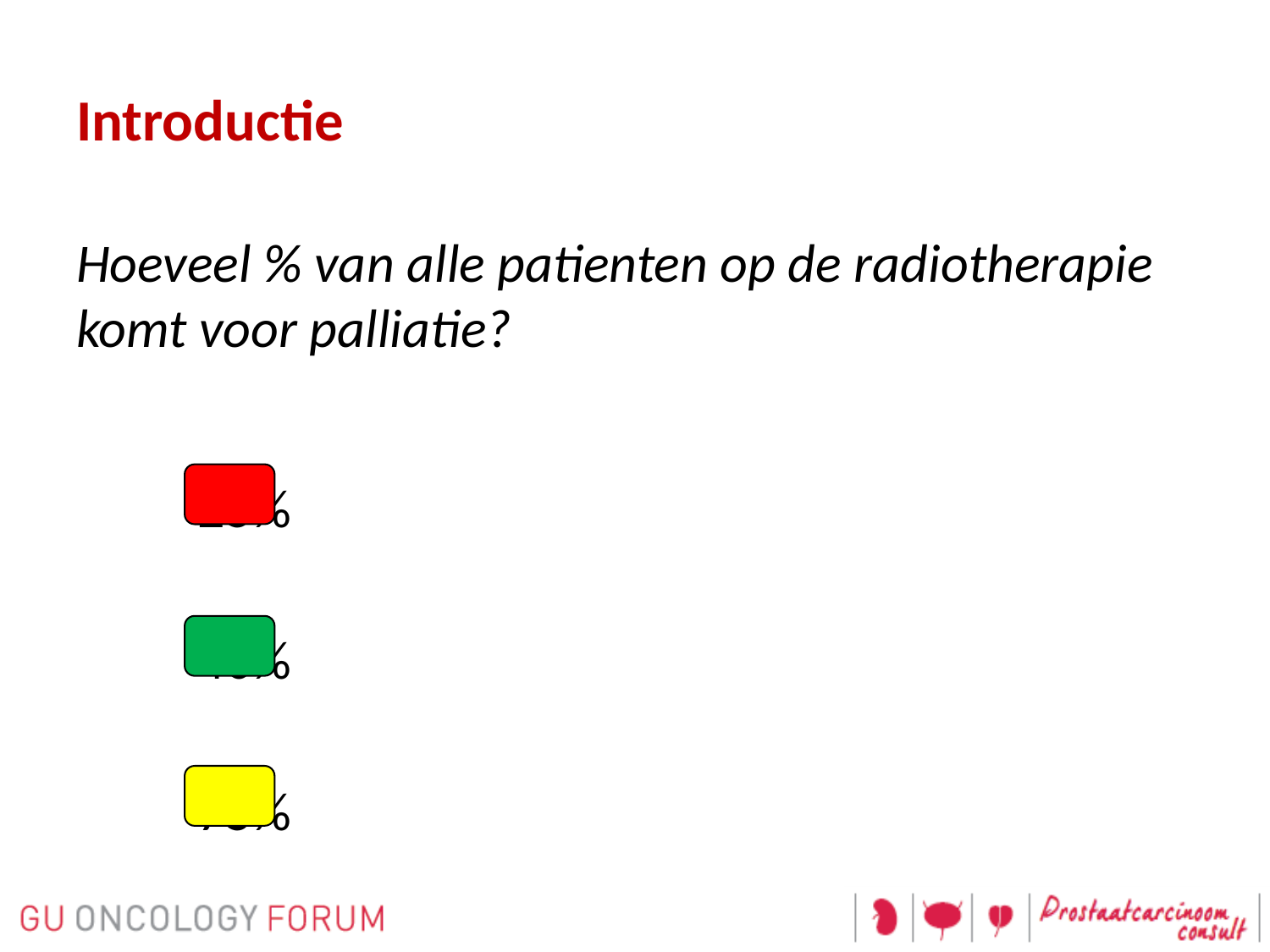

# Introductie
Hoeveel % van alle patienten op de radiotherapie komt voor palliatie?

		25%

		40%

		75%